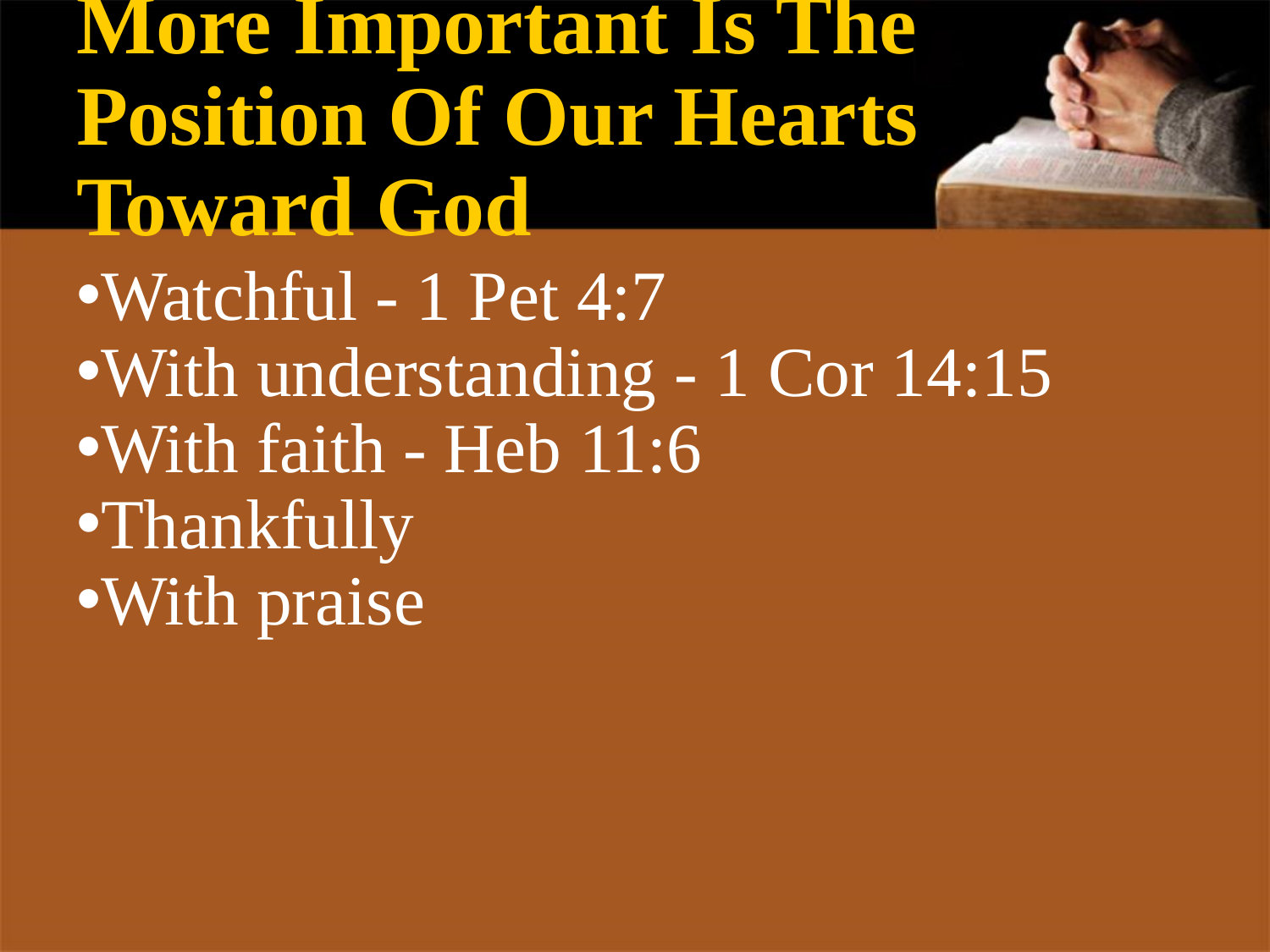

# More Important Is The Position Of Our Hearts Toward God
Watchful - 1 Pet 4:7
With understanding - 1 Cor 14:15
With faith - Heb 11:6
Thankfully
With praise